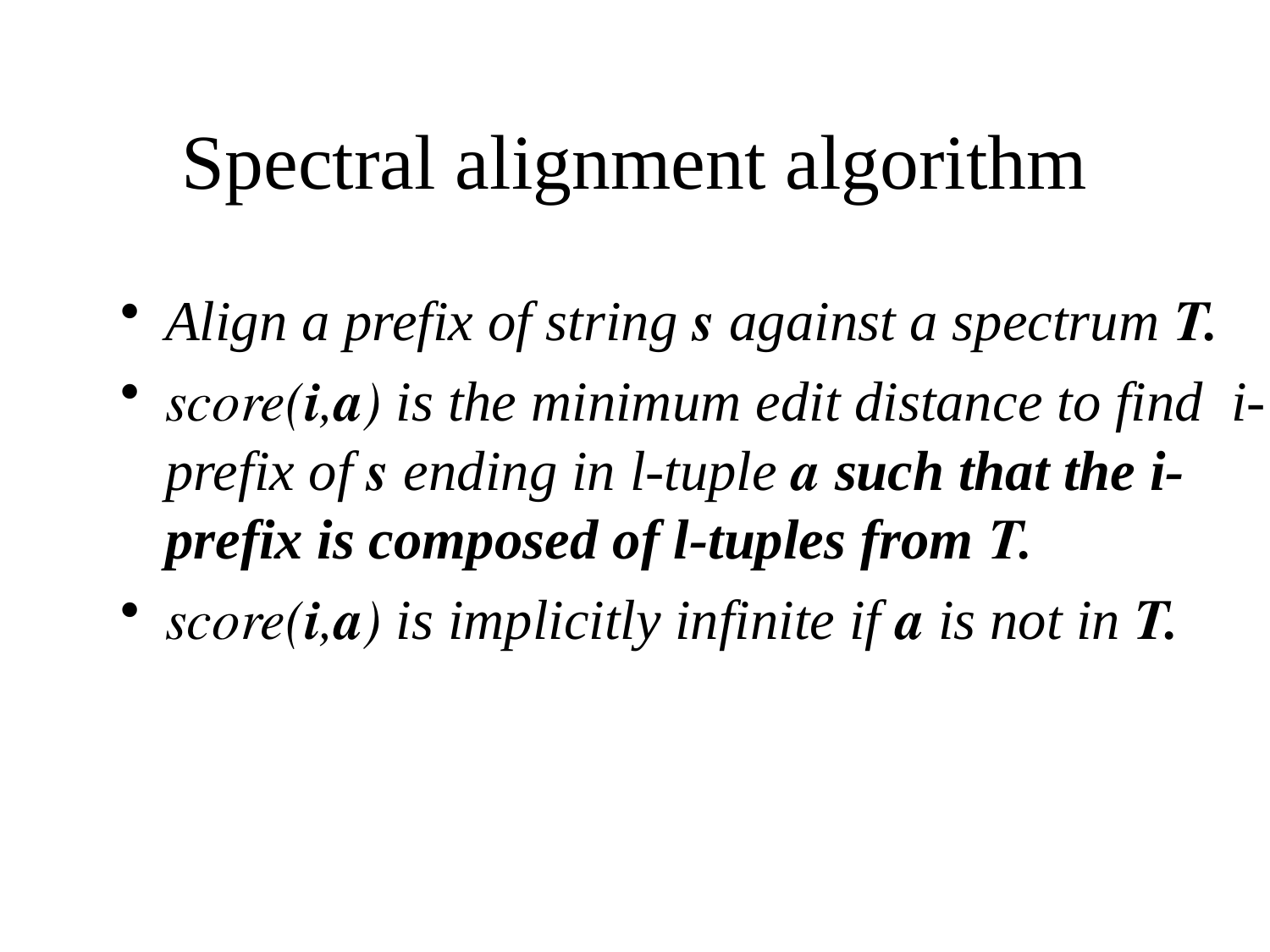

# Spectral alignment algorithm
Align a prefix of string s against a spectrum T.
score(i,a) is the minimum edit distance to find  i-prefix of s ending in l-tuple a such that the i-prefix is composed of l-tuples from T.
score(i,a) is implicitly infinite if a is not in T.